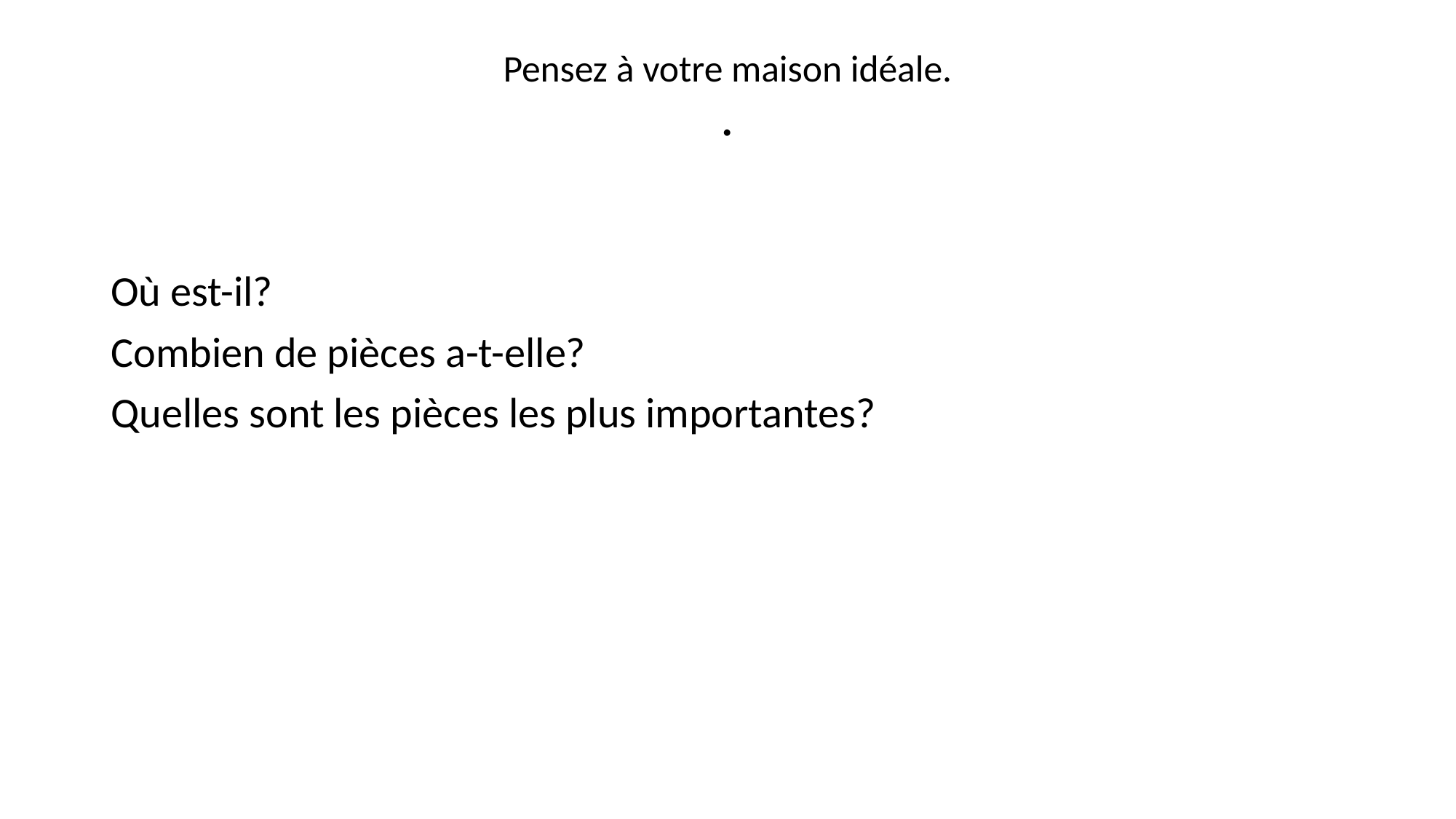

# Pensez à votre maison idéale. .

Où est-il?
Combien de pièces a-t-elle?
Quelles sont les pièces les plus importantes?